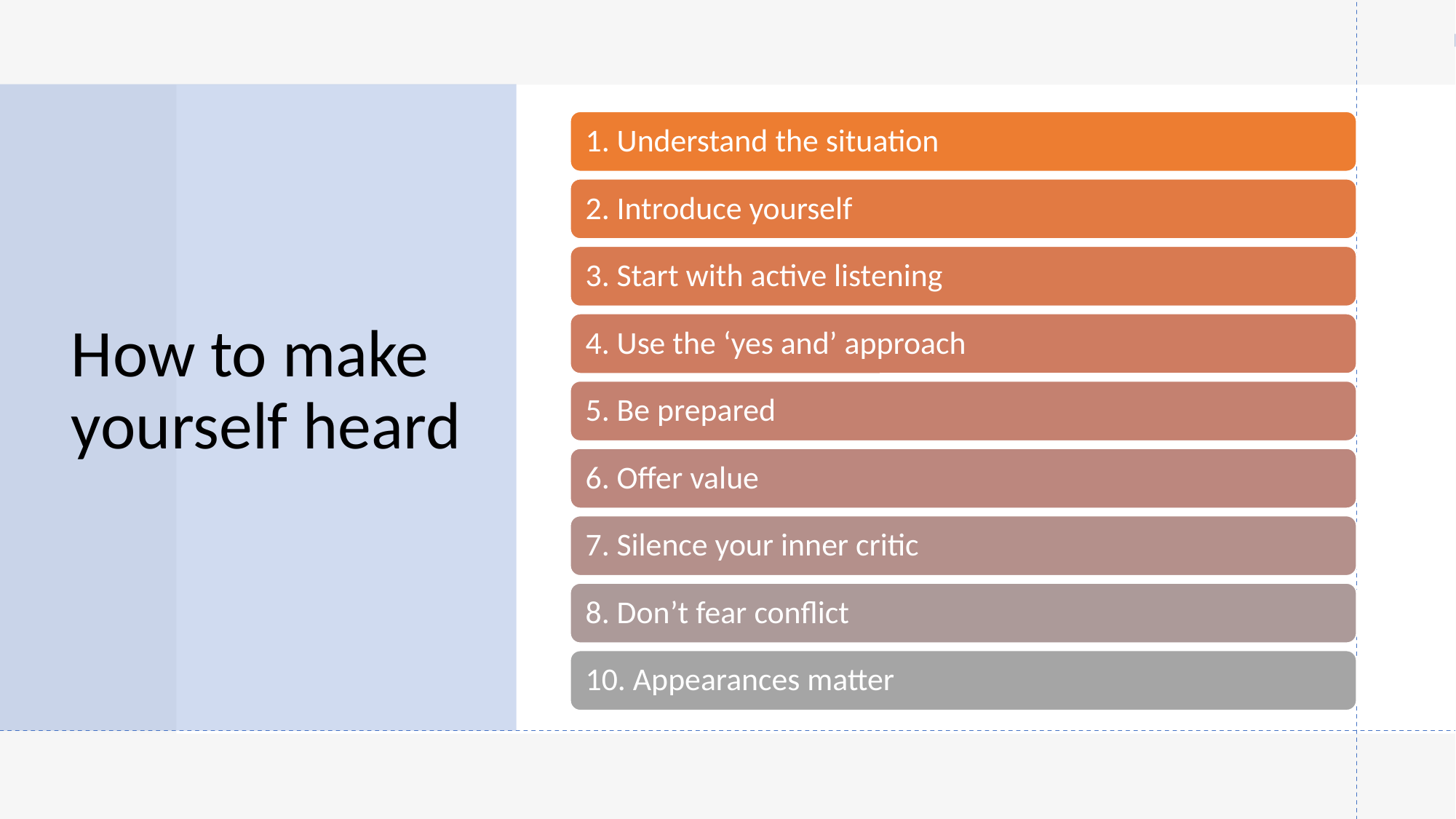

# How to make yourself heard

1. Understand the situation
2. Introduce yourself
3. Start with active listening
4. Use the ‘yes and’ approach
5. Be prepared
6. Offer value
7. Silence your inner critic
8. Don’t fear conflict
10. Appearances matter